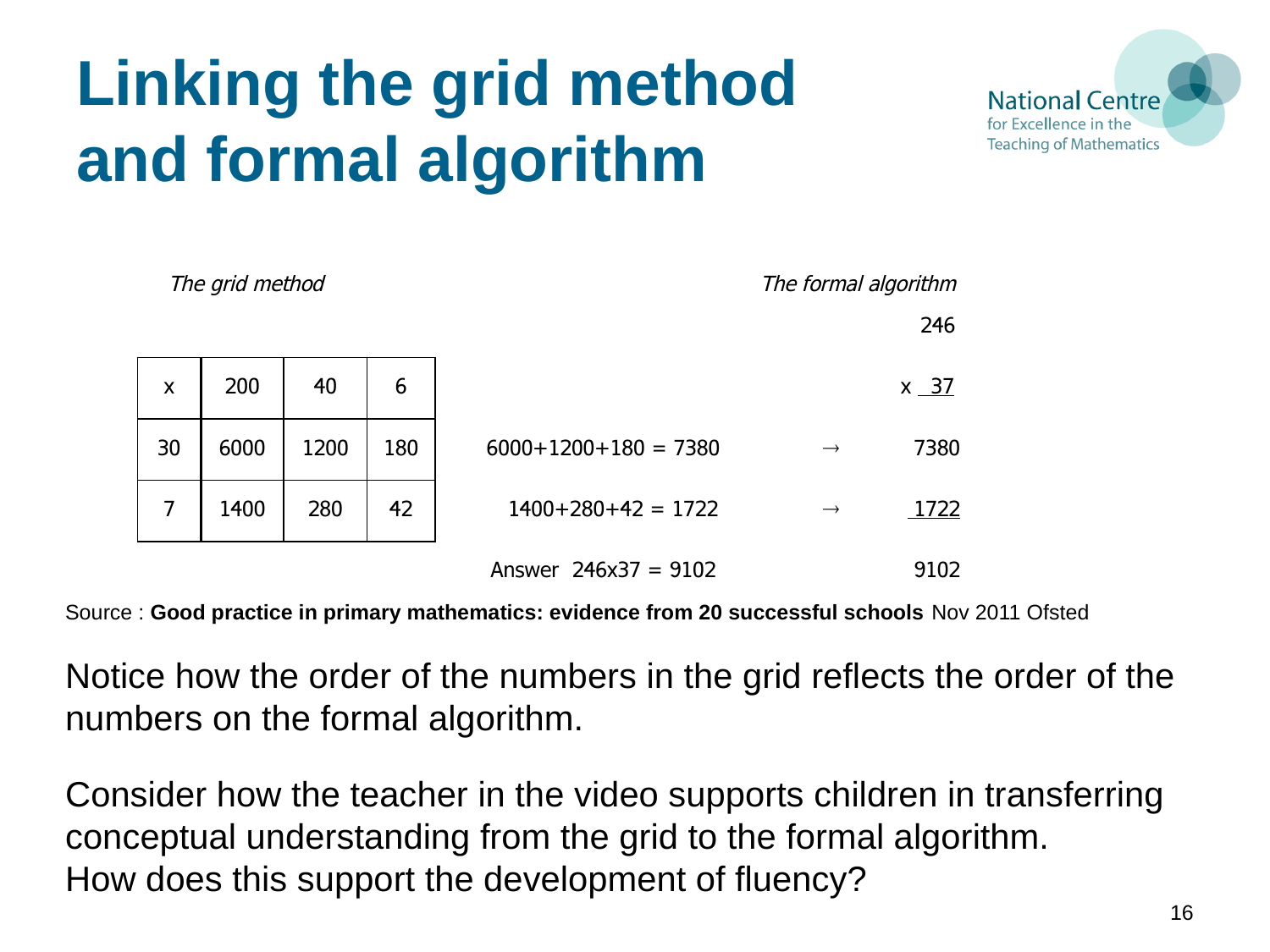

# Linking the grid method and formal algorithm
| The grid method | The formal algorithm |
| --- | --- |
|  |  |  |  |  |  | 246 |
| --- | --- | --- | --- | --- | --- | --- |
| x | 200 | 40 | 6 |  |  | x 37 |
| 30 | 6000 | 1200 | 180 | 6000+1200+180 = 7380 | → | 7380 |
| 7 | 1400 | 280 | 42 | 1400+280+42 = 1722 | → | 1722 |
|  |  |  |  | Answer 246x37 = 9102 |  | 9102 |
Source : Good practice in primary mathematics: evidence from 20 successful schools Nov 2011 Ofsted

Notice how the order of the numbers in the grid reflects the order of the numbers on the formal algorithm.

Consider how the teacher in the video supports children in transferring conceptual understanding from the grid to the formal algorithm.
How does this support the development of fluency?

16